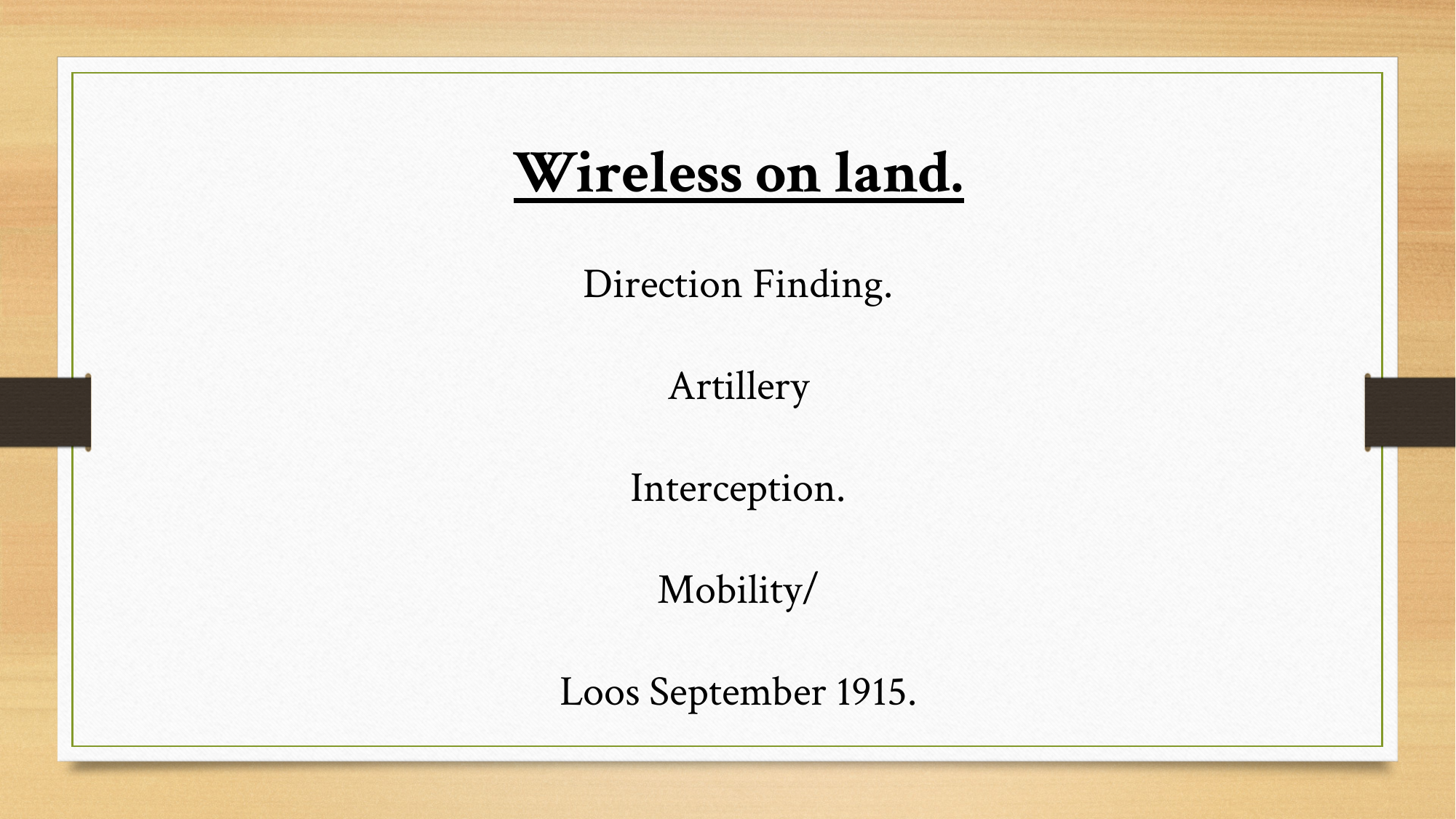

Wireless on land.

Direction Finding.

Artillery

Interception.

Mobility/

Loos September 1915.